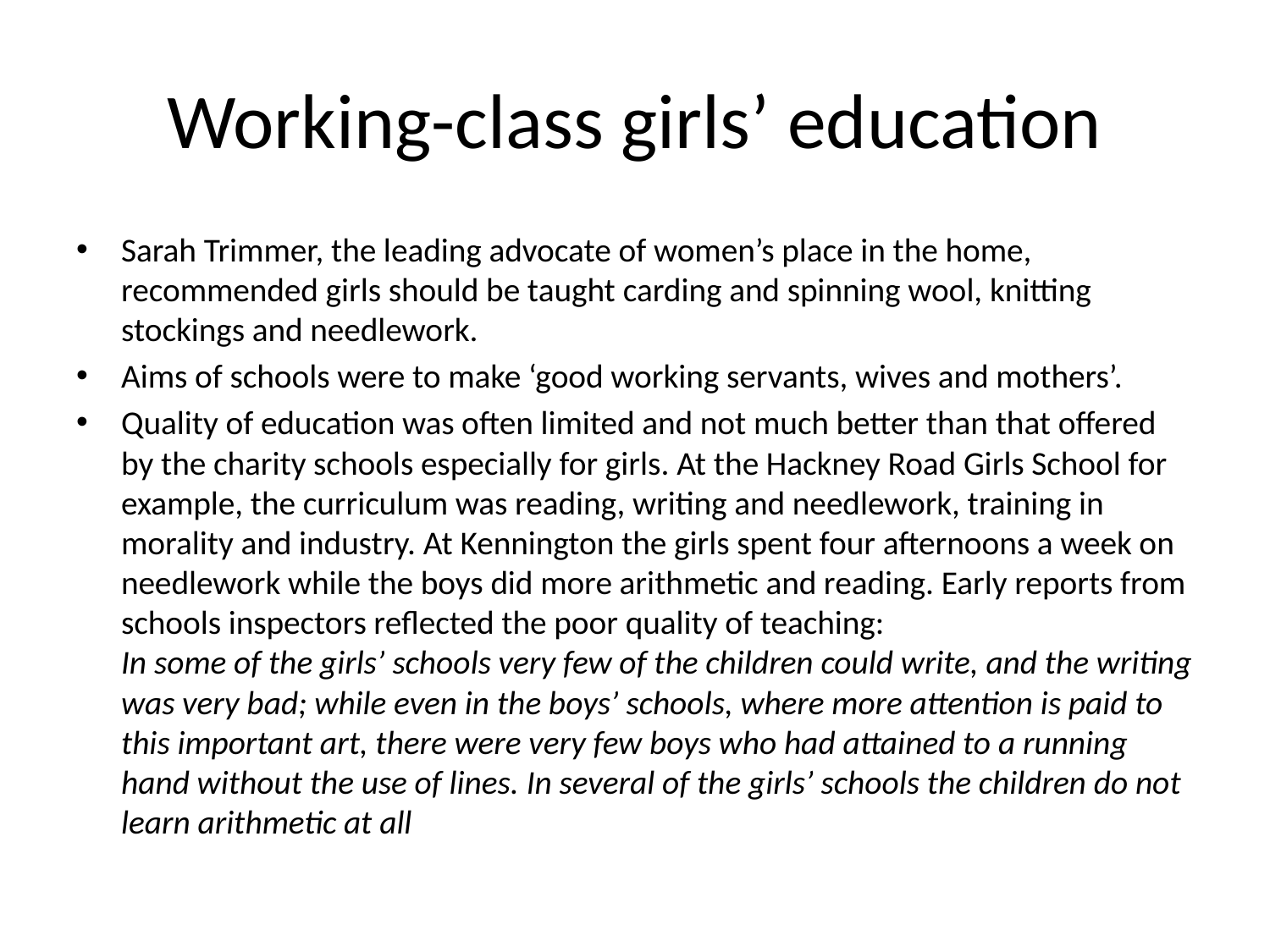

# Working-class girls’ education
Sarah Trimmer, the leading advocate of women’s place in the home, recommended girls should be taught carding and spinning wool, knitting stockings and needlework.
Aims of schools were to make ‘good working servants, wives and mothers’.
Quality of education was often limited and not much better than that offered by the charity schools especially for girls. At the Hackney Road Girls School for example, the curriculum was reading, writing and needlework, training in morality and industry. At Kennington the girls spent four afternoons a week on needlework while the boys did more arithmetic and reading. Early reports from schools inspectors reflected the poor quality of teaching:
In some of the girls’ schools very few of the children could write, and the writing was very bad; while even in the boys’ schools, where more attention is paid to this important art, there were very few boys who had attained to a running hand without the use of lines. In several of the girls’ schools the children do not learn arithmetic at all